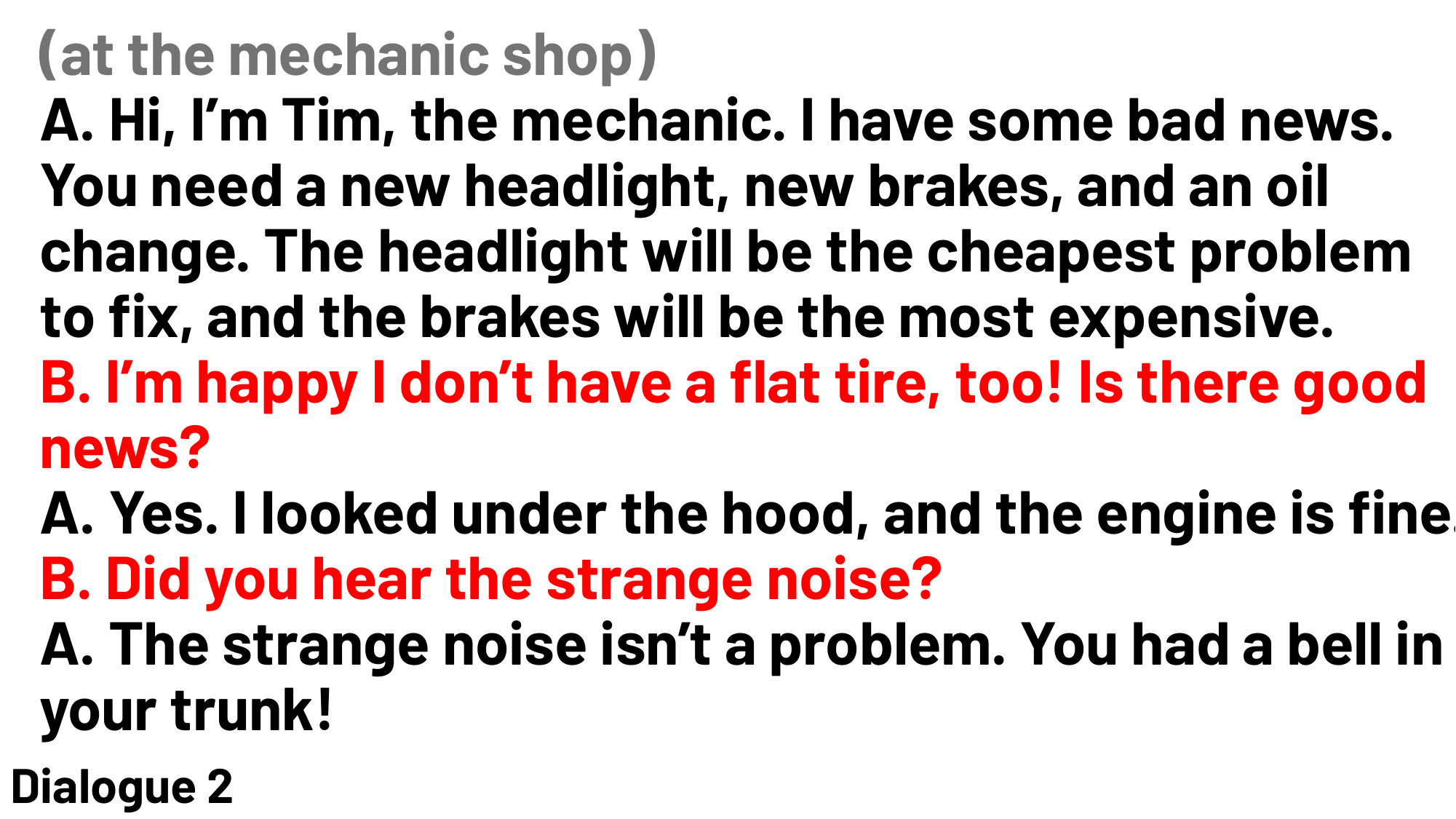

# (at the mechanic shop) A. Hi, I’m Tim, the mechanic. I have some bad news. You need a new headlight, new brakes, and an oil change. The headlight will be the cheapest problem to fix, and the brakes will be the most expensive. B. I’m happy I don’t have a flat tire, too! Is there good news? A. Yes. I looked under the hood, and the engine is fine. B. Did you hear the strange noise? A. The strange noise isn’t a problem. You had a bell in your trunk!
Dialogue 2